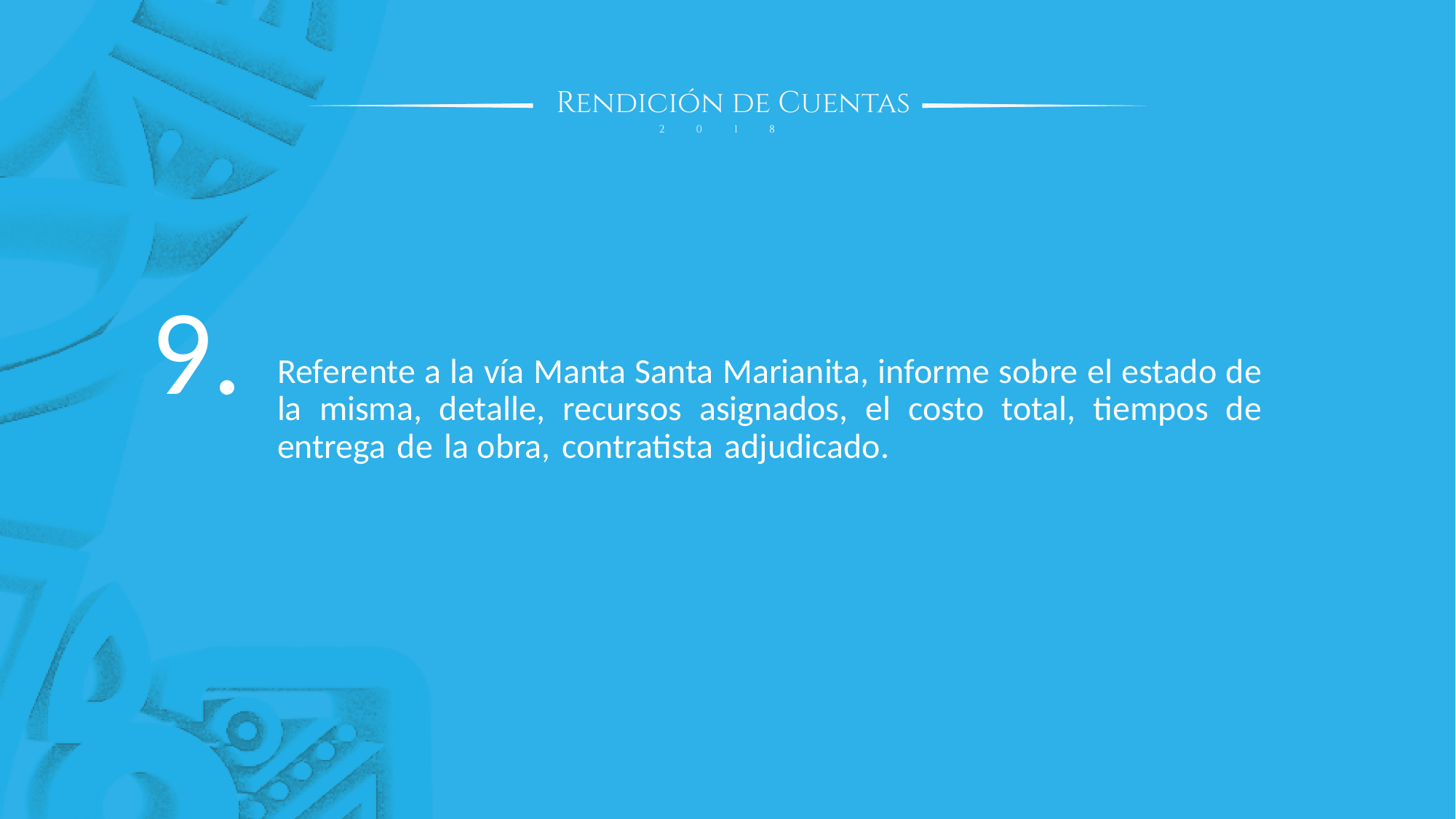

9.
# Referente a la vía Manta Santa Marianita, informe sobre el estado de la misma, detalle, recursos asignados, el costo total, tiempos de entrega de la obra, contratista adjudicado.